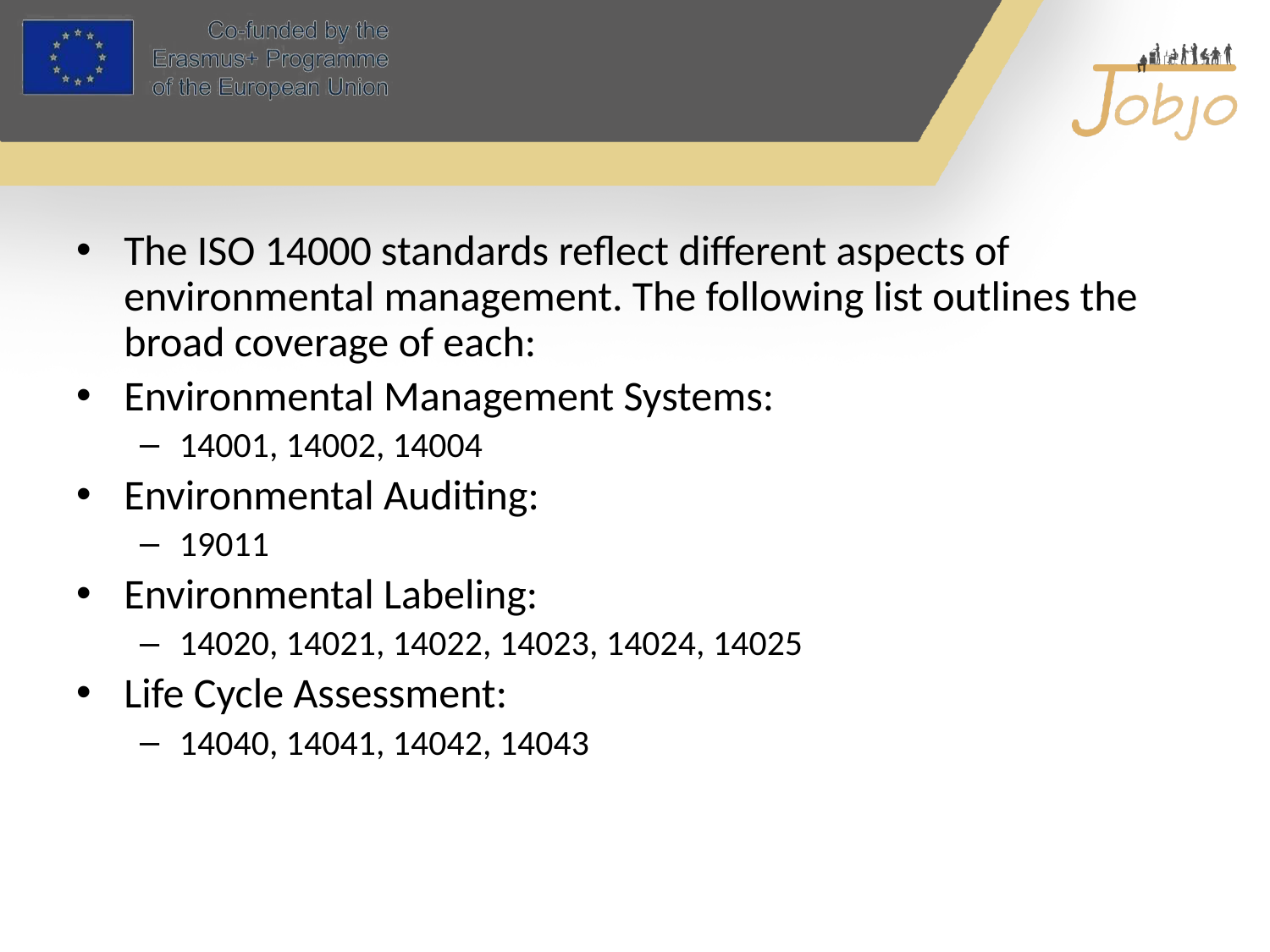

#
The ISO 14000 standards reflect different aspects of environmental management. The following list outlines the broad coverage of each:
Environmental Management Systems:
14001, 14002, 14004
Environmental Auditing:
19011
Environmental Labeling:
14020, 14021, 14022, 14023, 14024, 14025
Life Cycle Assessment:
14040, 14041, 14042, 14043